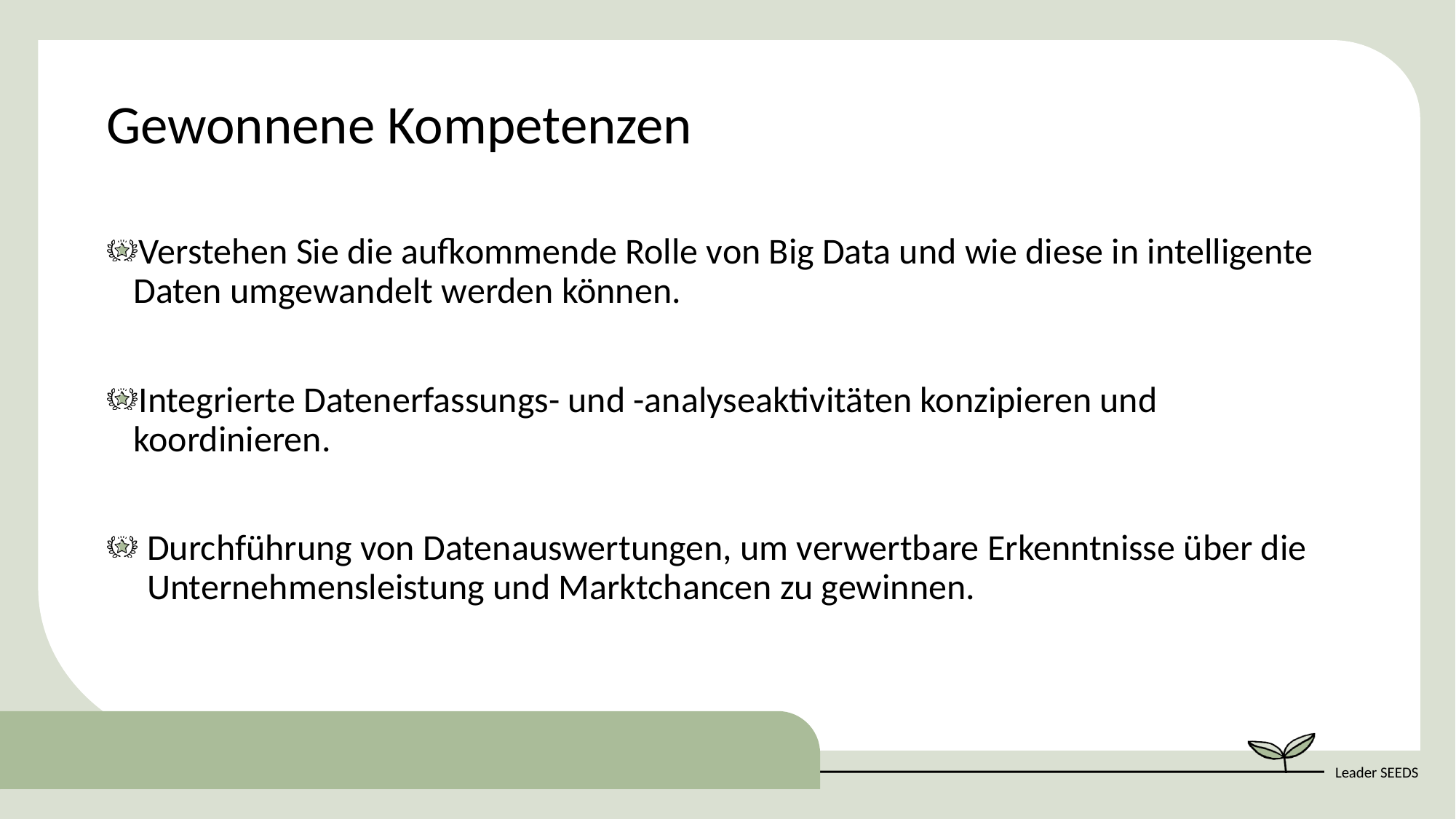

Gewonnene Kompetenzen
Verstehen Sie die aufkommende Rolle von Big Data und wie diese in intelligente Daten umgewandelt werden können.

Integrierte Datenerfassungs- und -analyseaktivitäten konzipieren und koordinieren.

Durchführung von Datenauswertungen, um verwertbare Erkenntnisse über die Unternehmensleistung und Marktchancen zu gewinnen.